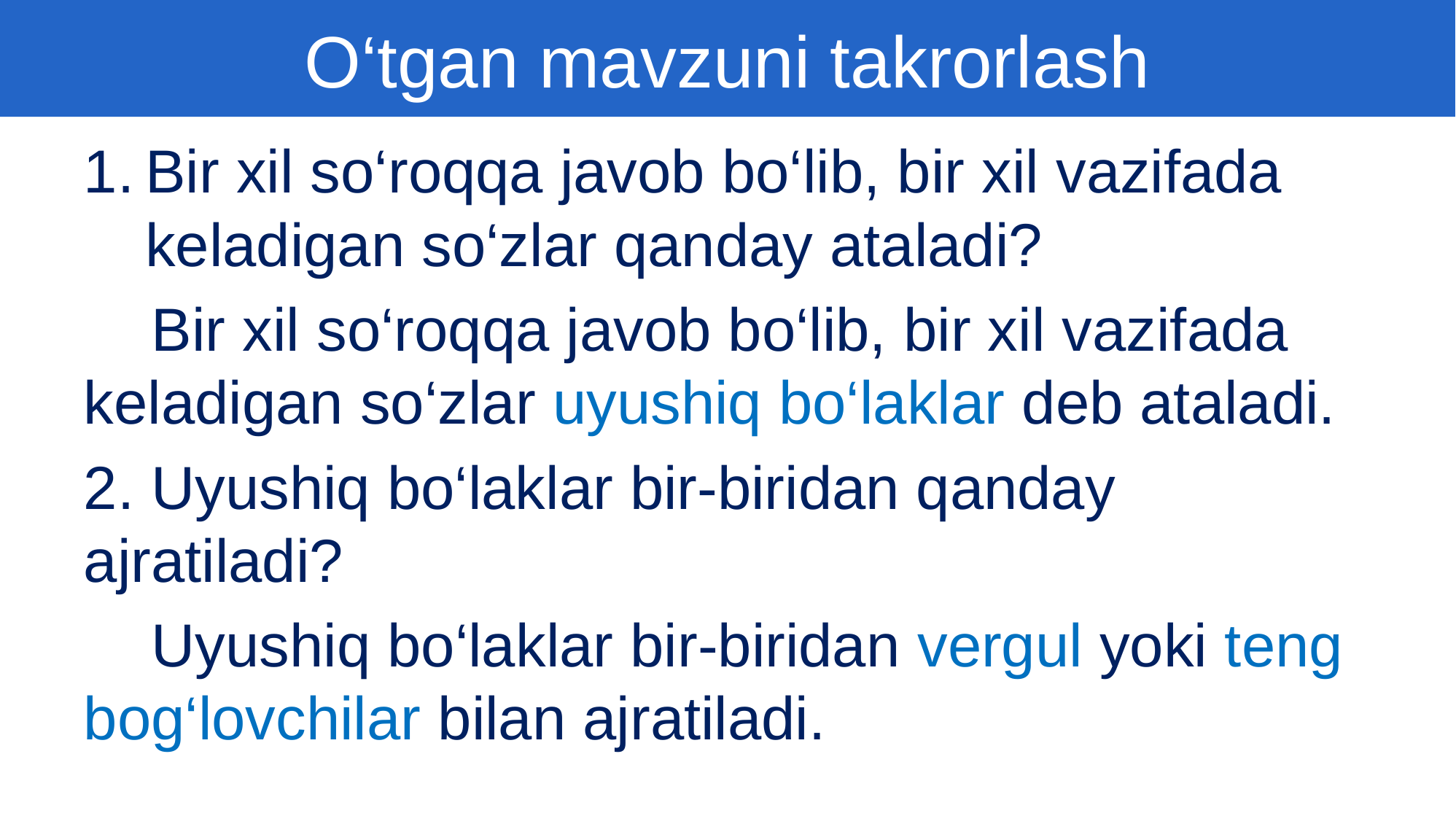

O‘tganlarni takrorlash
O‘tgan mavzuni takrorlash
Bir xil so‘roqqa javob bo‘lib, bir xil vazifada keladigan so‘zlar qanday ataladi?
    Bir xil so‘roqqa javob bo‘lib, bir xil vazifada keladigan so‘zlar uyushiq bo‘laklar deb ataladi.
2. Uyushiq bo‘laklar bir-biridan qanday ajratiladi?
    Uyushiq bo‘laklar bir-biridan vergul yoki teng bog‘lovchilar bilan ajratiladi.